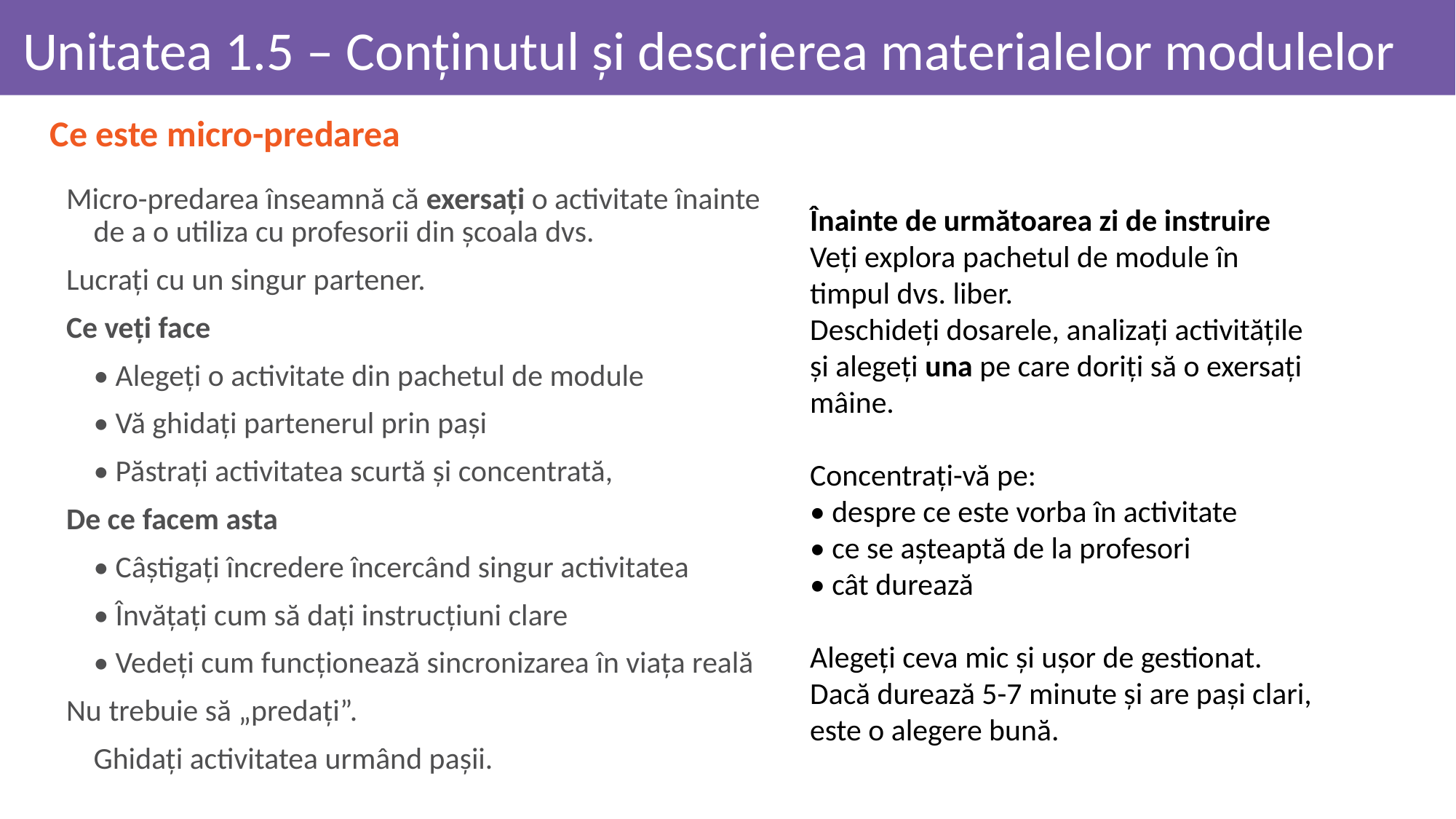

# Unitatea 1.5 – Conținutul și descrierea materialelor modulelor
Ce este micro-predarea
Micro-predarea înseamnă că exersați o activitate înainte de a o utiliza cu profesorii din școala dvs.
Lucrați cu un singur partener.
Ce veți face
	• Alegeți o activitate din pachetul de module
	• Vă ghidați partenerul prin pași
	• Păstrați activitatea scurtă și concentrată,
De ce facem asta
	• Câștigați încredere încercând singur activitatea
	• Învățați cum să dați instrucțiuni clare
	• Vedeți cum funcționează sincronizarea în viața reală
Nu trebuie să „predați”.
	Ghidați activitatea urmând pașii.
Înainte de următoarea zi de instruire
Veți explora pachetul de module în timpul dvs. liber.
Deschideți dosarele, analizați activitățile și alegeți una pe care doriți să o exersați mâine.

Concentrați-vă pe:
• despre ce este vorba în activitate
• ce se așteaptă de la profesori
• cât durează

Alegeți ceva mic și ușor de gestionat. Dacă durează 5-7 minute și are pași clari, este o alegere bună.